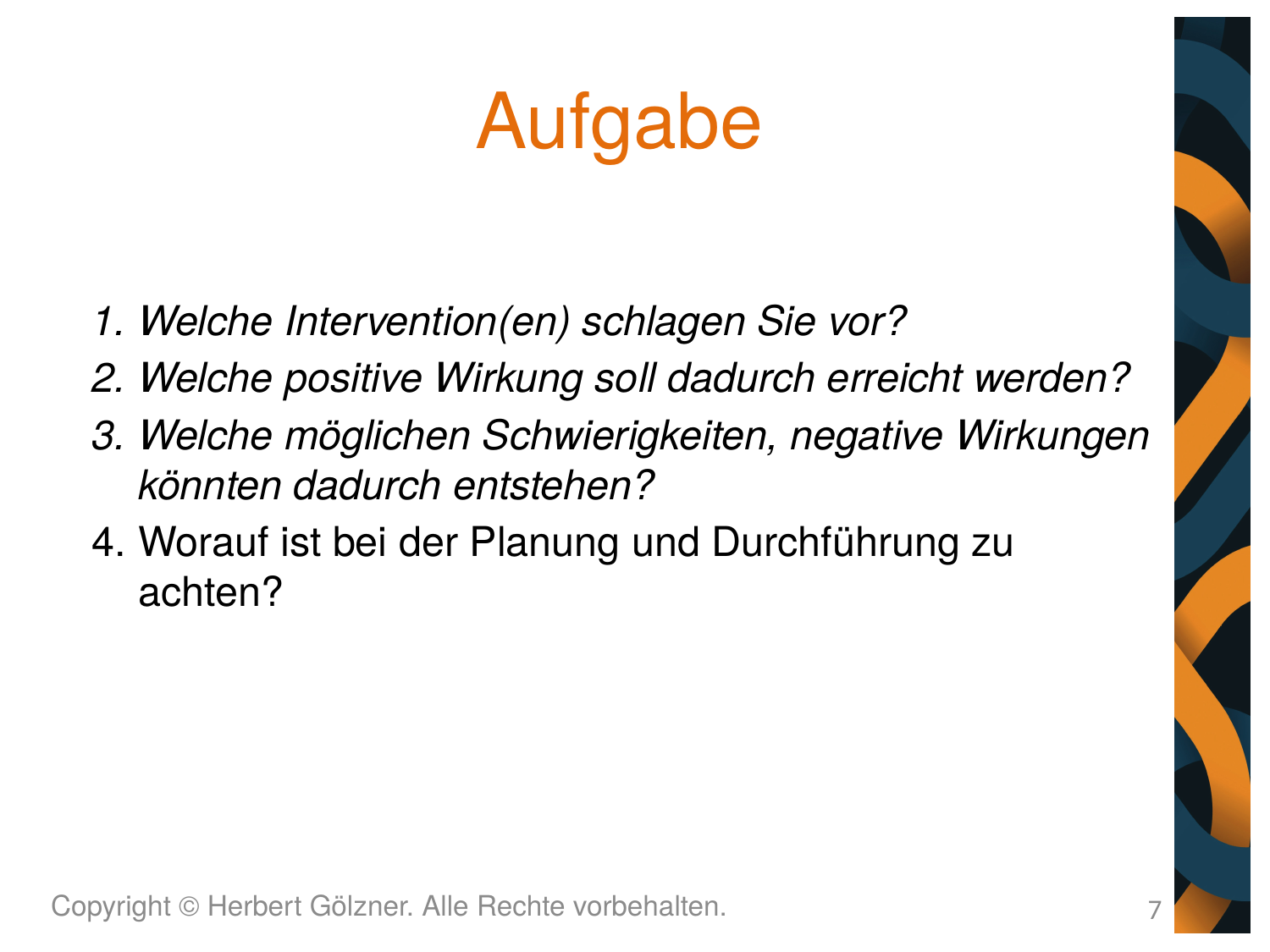

# Aufgabe
Welche Intervention(en) schlagen Sie vor?
Welche positive Wirkung soll dadurch erreicht werden?
Welche möglichen Schwierigkeiten, negative Wirkungen könnten dadurch entstehen?
Worauf ist bei der Planung und Durchführung zu achten?
Copyright © Herbert Gölzner. Alle Rechte vorbehalten.
7